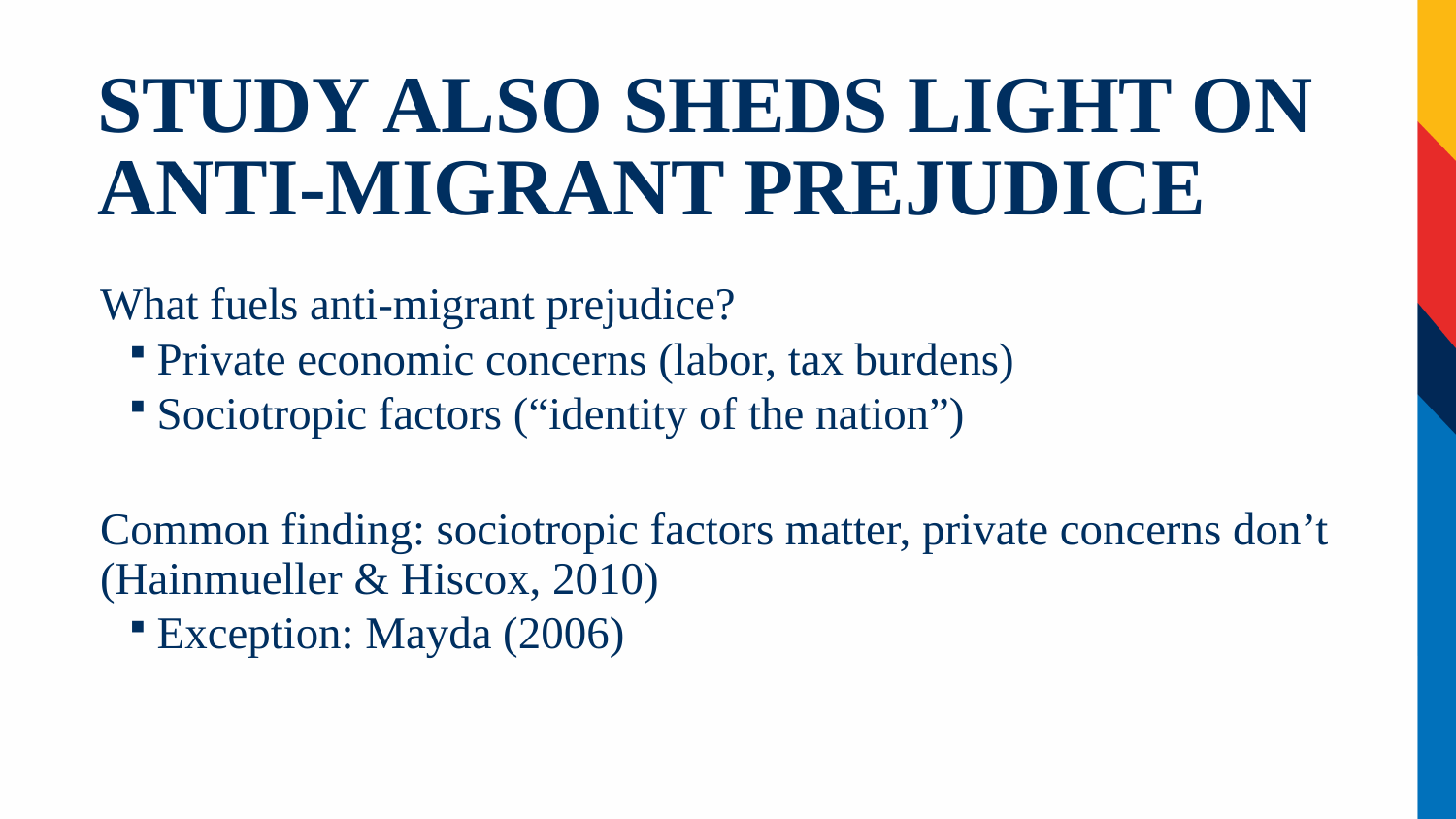

# Study also sheds light on anti-migrant prejudice
What fuels anti-migrant prejudice?
Private economic concerns (labor, tax burdens)
Sociotropic factors (“identity of the nation”)

Common finding: sociotropic factors matter, private concerns don’t (Hainmueller & Hiscox, 2010)
Exception: Mayda (2006)